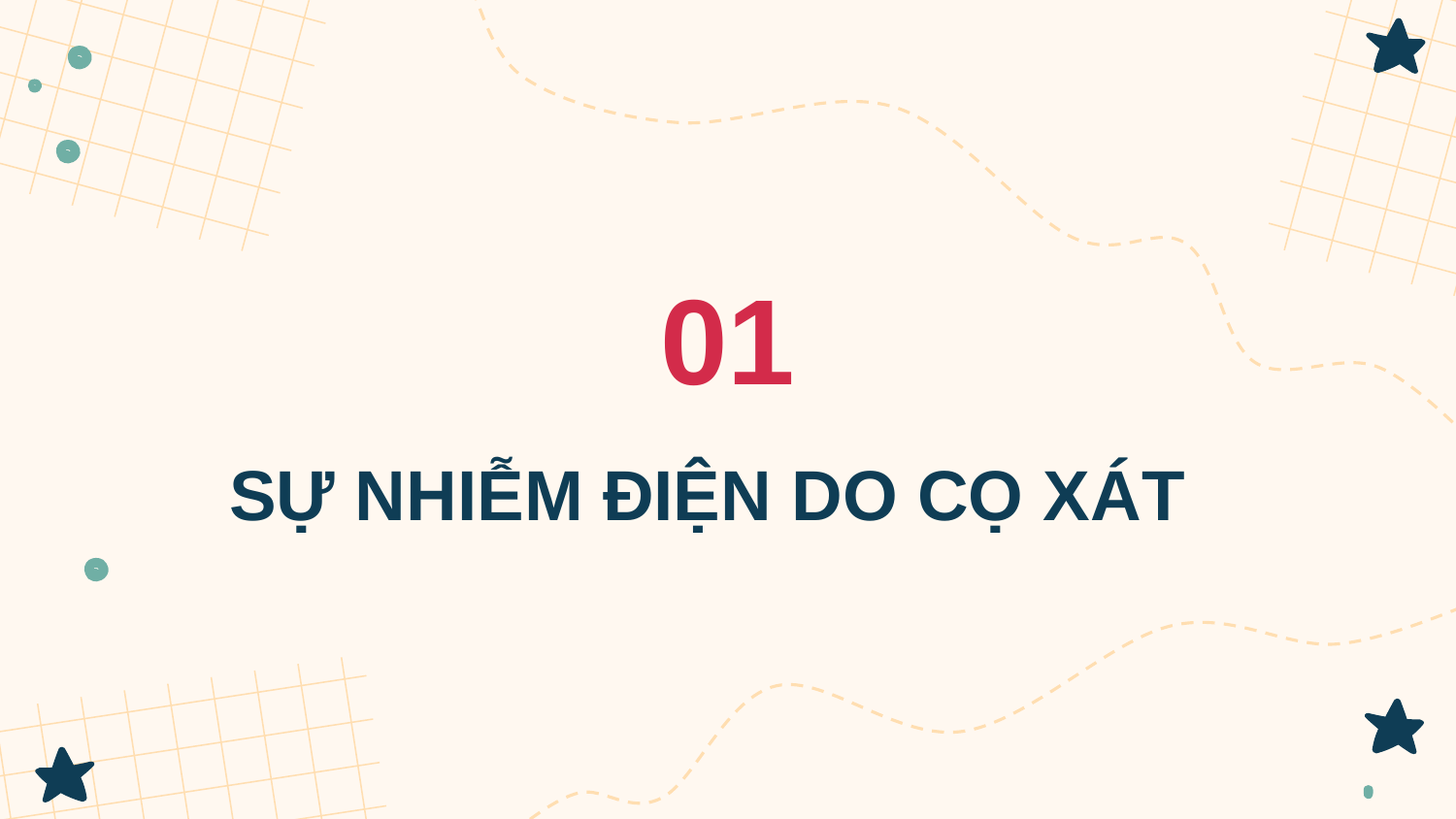

01
SỰ NHIỄM ĐIỆN DO CỌ XÁT